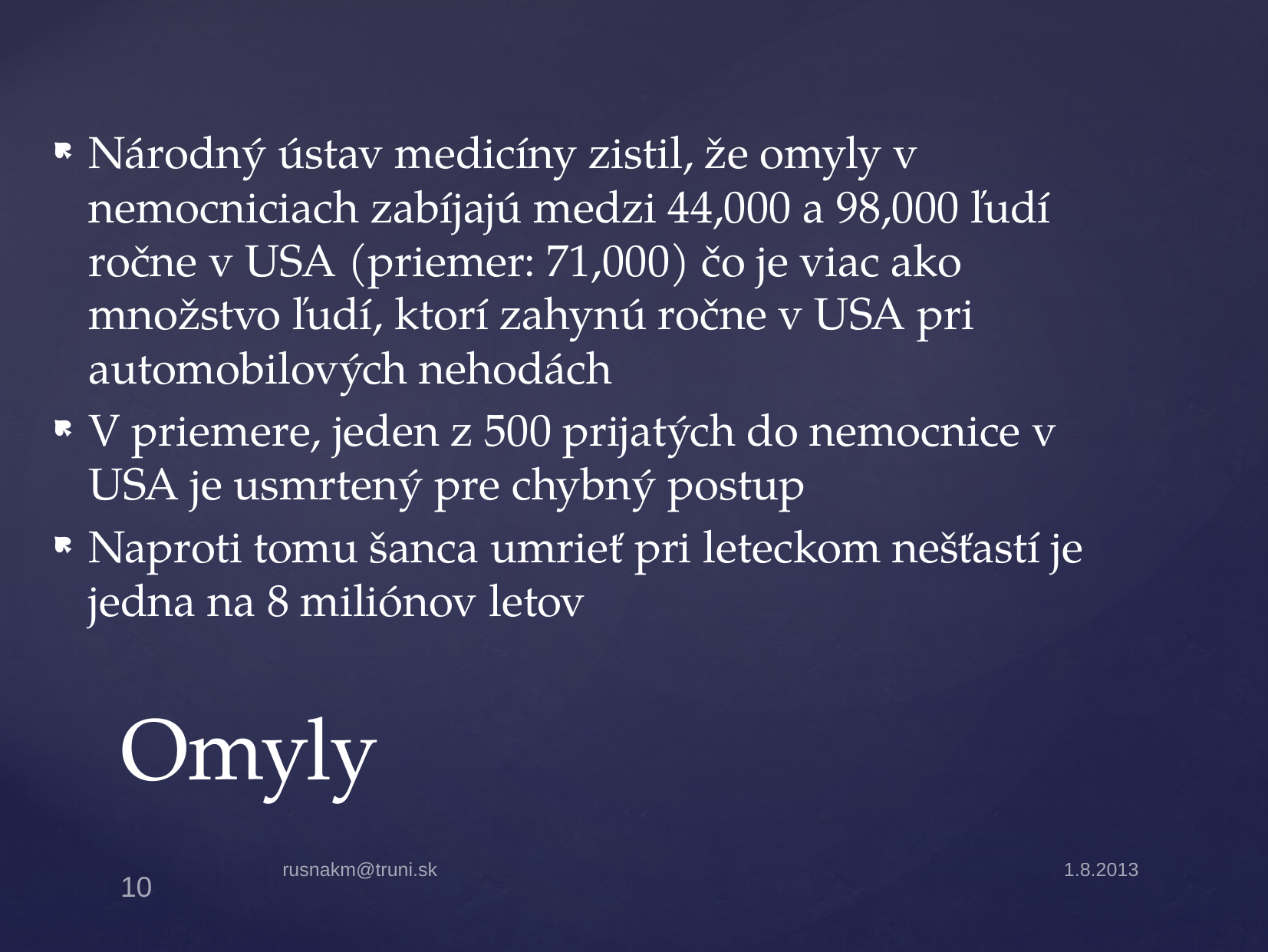

Národný ústav medicíny zistil, že omyly v nemocniciach zabíjajú medzi 44,000 a 98,000 ľudí ročne v USA (priemer: 71,000) čo je viac ako množstvo ľudí, ktorí zahynú ročne v USA pri automobilových nehodách
V priemere, jeden z 500 prijatých do nemocnice v USA je usmrtený pre chybný postup
Naproti tomu šanca umrieť pri leteckom nešťastí je jedna na 8 miliónov letov
# Omyly
rusnakm@truni.sk
1.8.2013
10